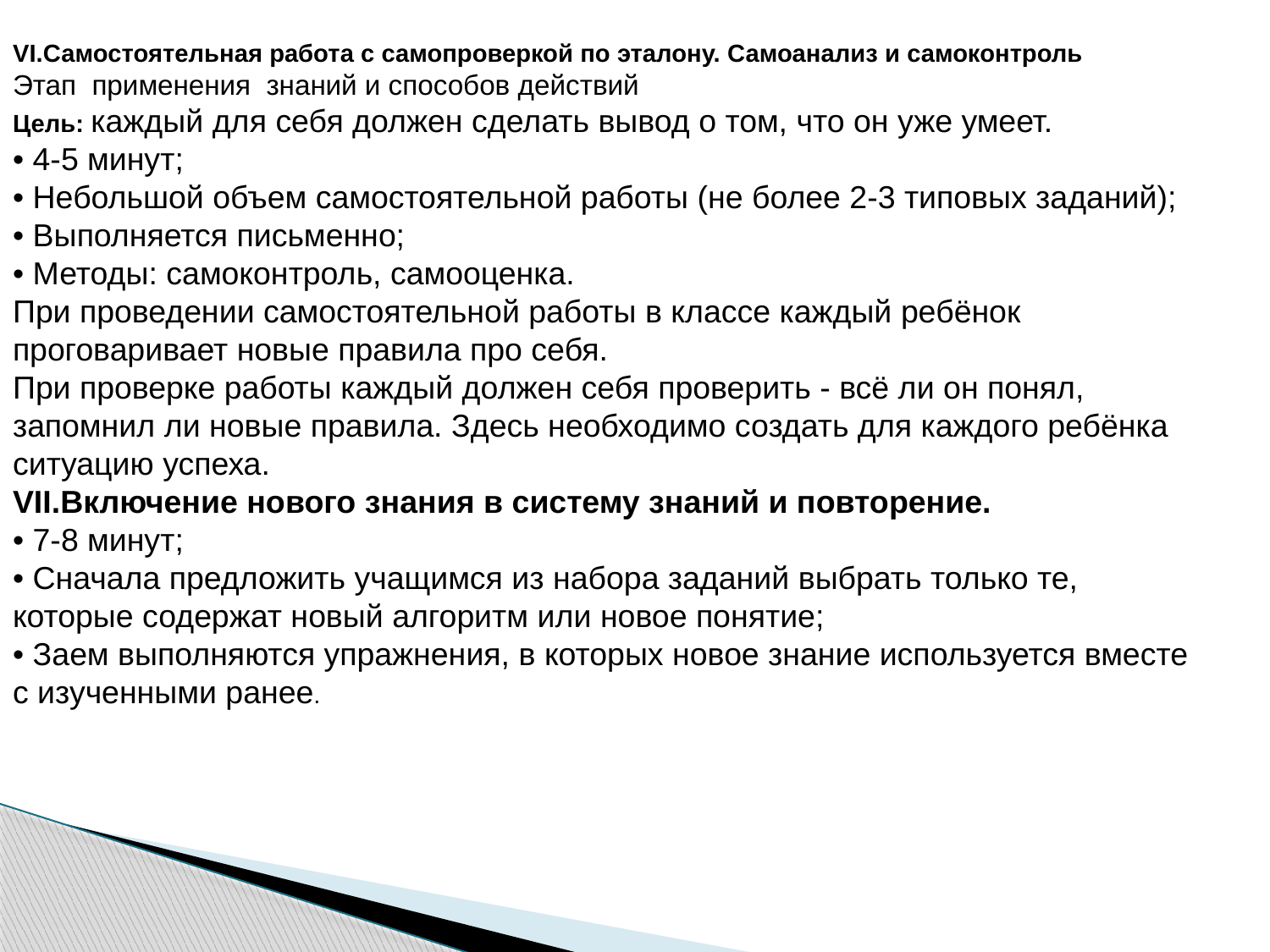

VI.Самостоятельная работа с самопроверкой по эталону. Самоанализ и самоконтроль
Этап  применения  знаний и способов действий
Цель: каждый для себя должен сделать вывод о том, что он уже умеет.
• 4-5 минут;
• Небольшой объем самостоятельной работы (не более 2-3 типовых заданий);
• Выполняется письменно;
• Методы: самоконтроль, самооценка.
При проведении самостоятельной работы в классе каждый ребёнок проговаривает новые правила про себя.
При проверке работы каждый должен себя проверить - всё ли он понял, запомнил ли новые правила. Здесь необходимо создать для каждого ребёнка ситуацию успеха.
VII.Включение нового знания в систему знаний и повторение.
• 7-8 минут;
• Сначала предложить учащимся из набора заданий выбрать только те, которые содержат новый алгоритм или новое понятие;
• Заем выполняются упражнения, в которых новое знание используется вместе с изученными ранее.